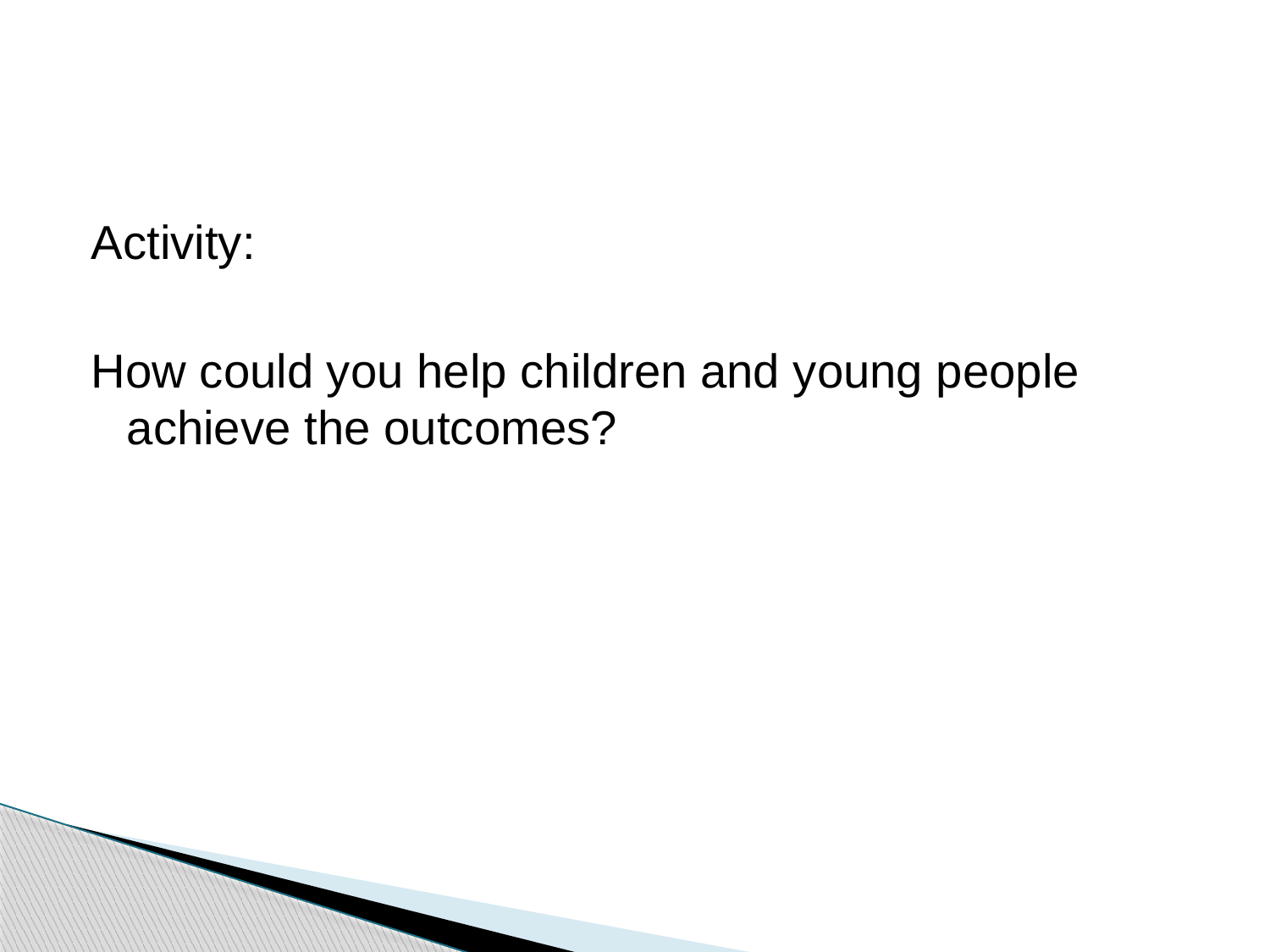

Activity:

How could you help children and young people achieve the outcomes?